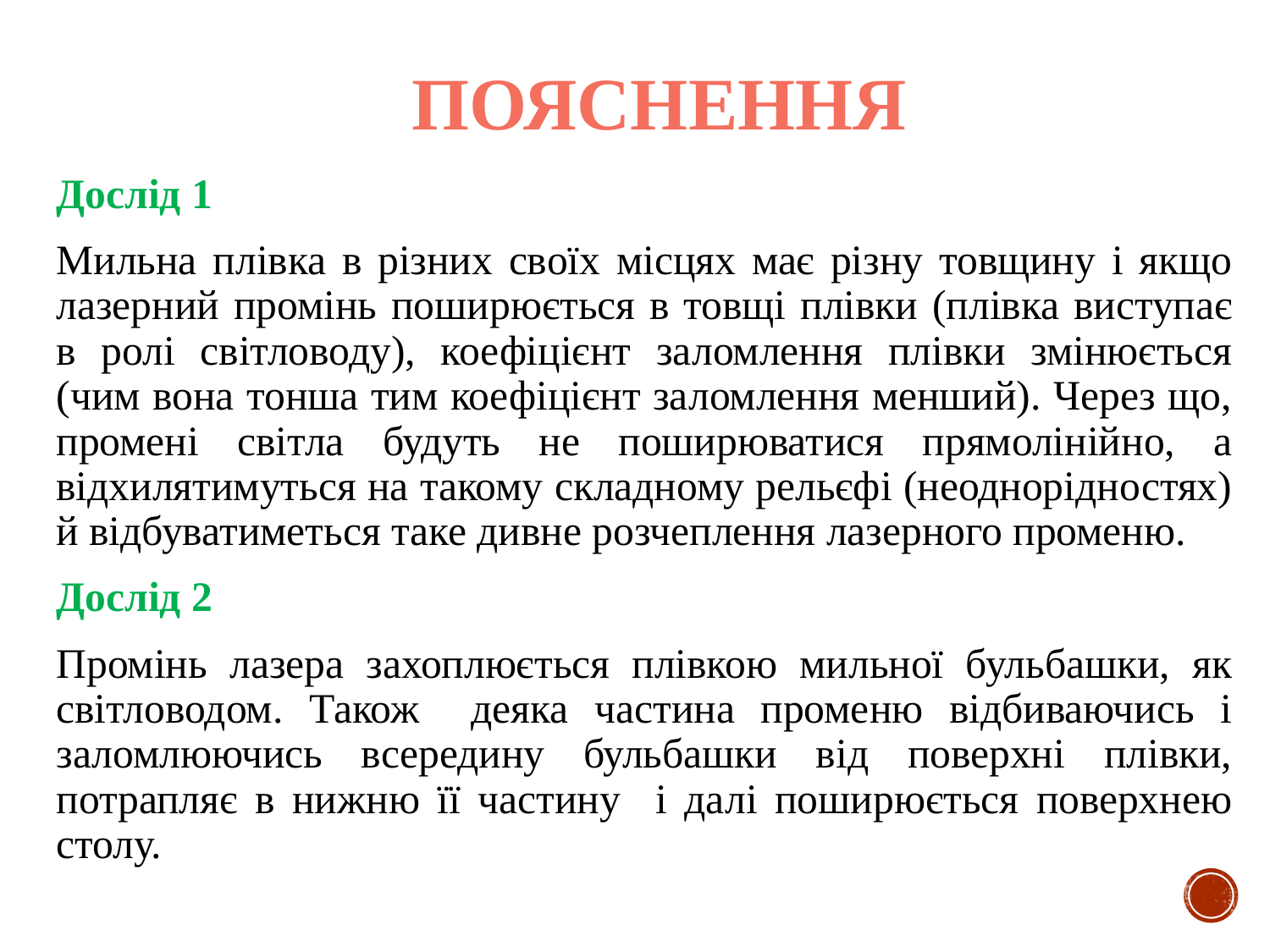

# Пояснення
Дослід 1
Мильна плівка в різних своїх місцях має різну товщину і якщо лазерний промінь поширюється в товщі плівки (плівка виступає в ролі світловоду), коефіцієнт заломлення плівки змінюється (чим вона тонша тим коефіцієнт заломлення менший). Через що, промені світла будуть не поширюватися прямолінійно, а відхилятимуться на такому складному рельєфі (неоднорідностях) й відбуватиметься таке дивне розчеплення лазерного променю.
Дослід 2
Промінь лазера захоплюється плівкою мильної бульбашки, як світловодом. Також  деяка частина променю відбиваючись і заломлюючись всередину бульбашки від поверхні плівки, потрапляє в нижню її частину  і далі поширюється поверхнею столу.